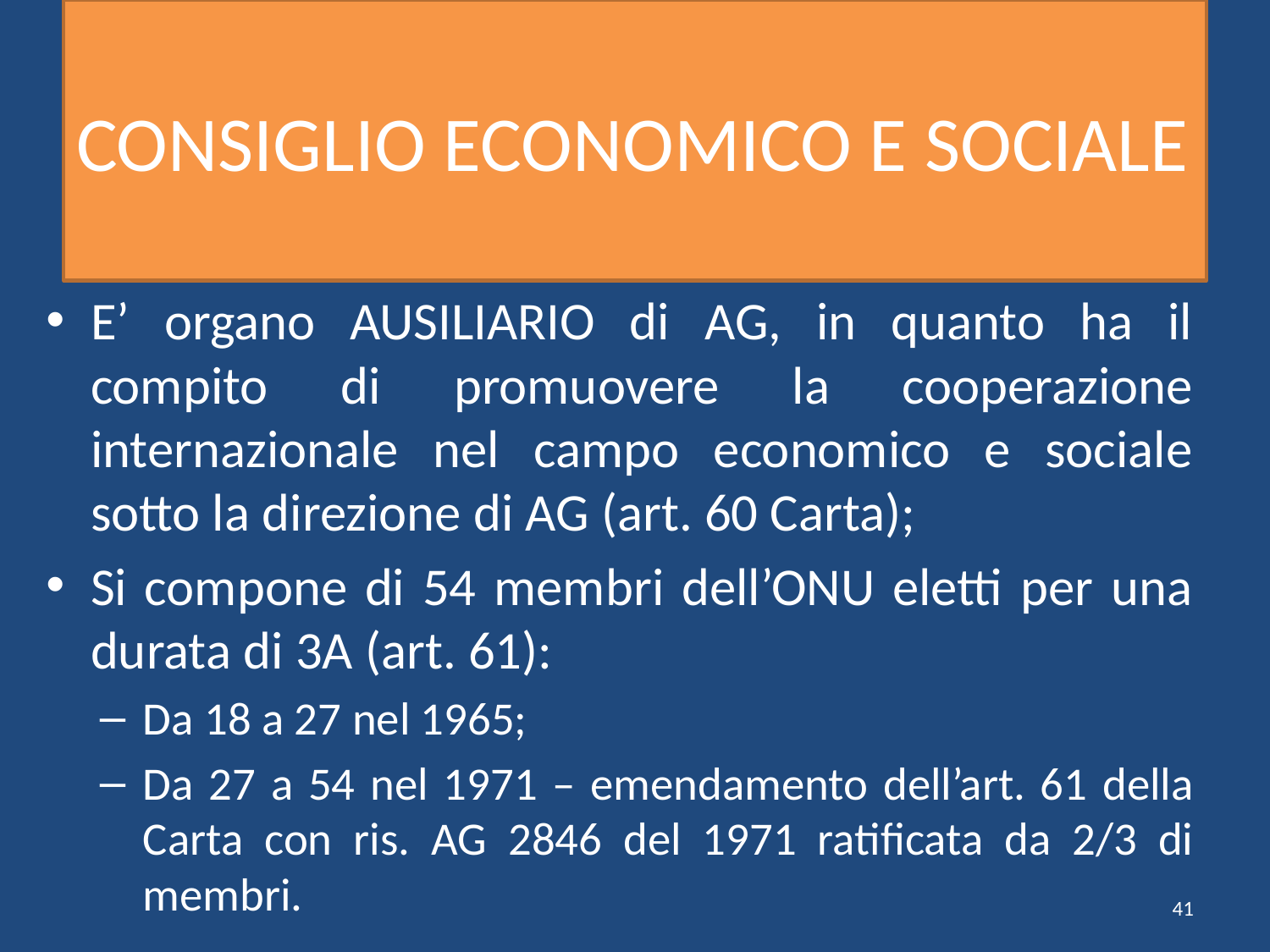

# CONSIGLIO ECONOMICO E SOCIALE
E’ organo AUSILIARIO di AG, in quanto ha il compito di promuovere la cooperazione internazionale nel campo economico e sociale sotto la direzione di AG (art. 60 Carta);
Si compone di 54 membri dell’ONU eletti per una durata di 3A (art. 61):
Da 18 a 27 nel 1965;
Da 27 a 54 nel 1971 – emendamento dell’art. 61 della Carta con ris. AG 2846 del 1971 ratificata da 2/3 di membri.
41